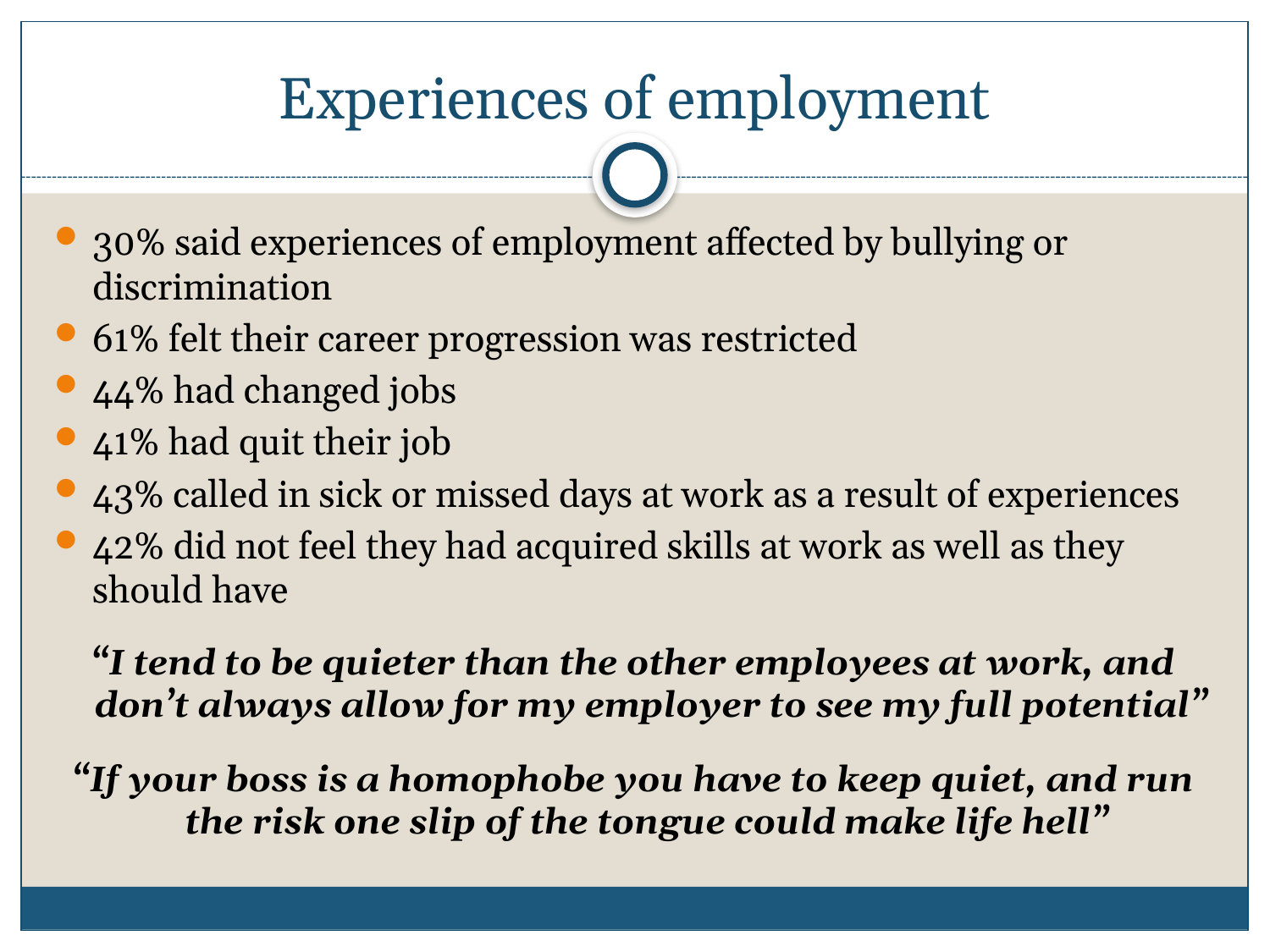

# Experiences of employment
30% said experiences of employment affected by bullying or discrimination
61% felt their career progression was restricted
44% had changed jobs
41% had quit their job
43% called in sick or missed days at work as a result of experiences
42% did not feel they had acquired skills at work as well as they should have

“I tend to be quieter than the other employees at work, and don’t always allow for my employer to see my full potential”

“If your boss is a homophobe you have to keep quiet, and run the risk one slip of the tongue could make life hell”